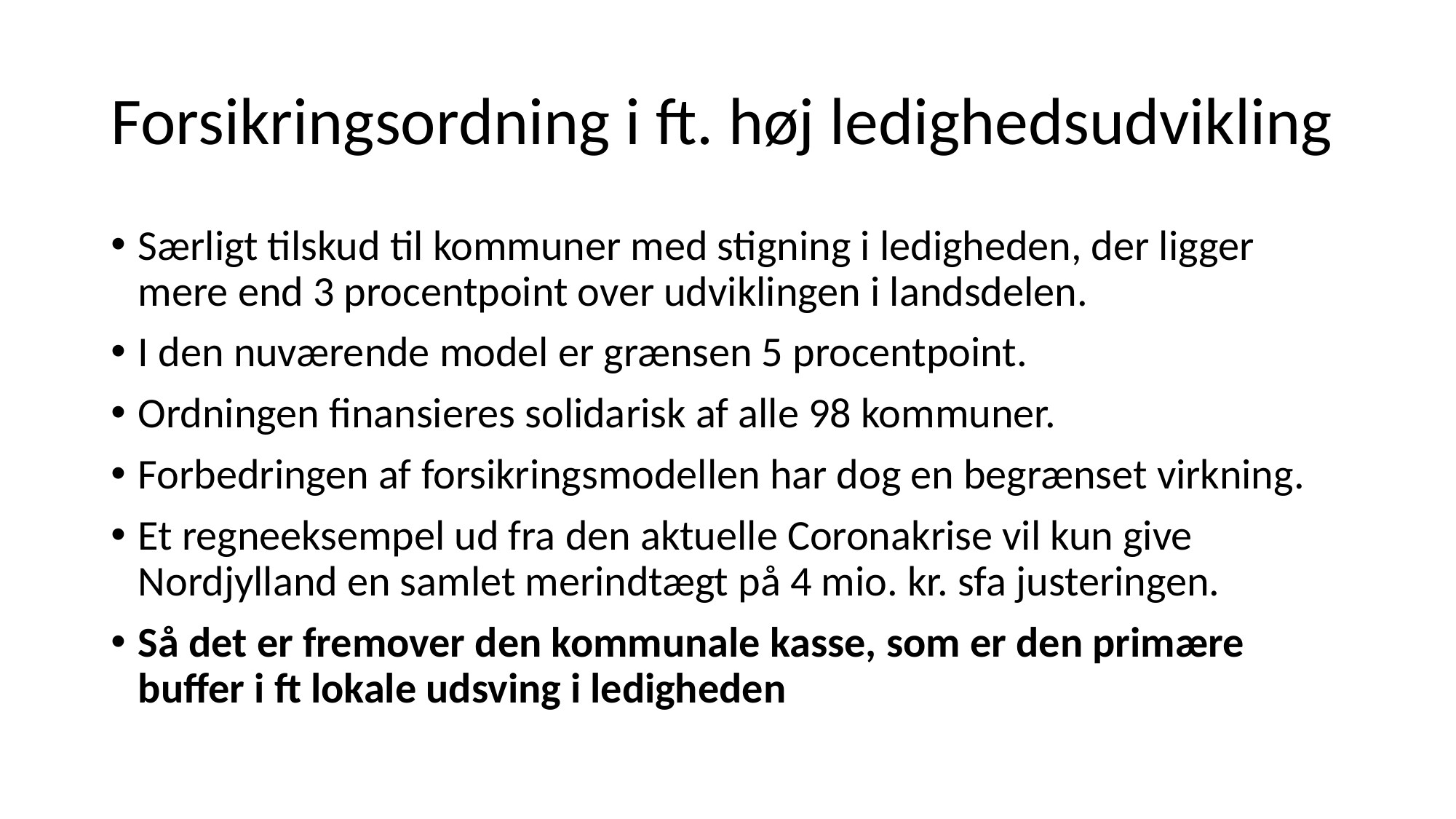

# Forsikringsordning i ft. høj ledighedsudvikling
Særligt tilskud til kommuner med stigning i ledigheden, der ligger mere end 3 procentpoint over udviklingen i landsdelen.
I den nuværende model er grænsen 5 procentpoint.
Ordningen finansieres solidarisk af alle 98 kommuner.
Forbedringen af forsikringsmodellen har dog en begrænset virkning.
Et regneeksempel ud fra den aktuelle Coronakrise vil kun give Nordjylland en samlet merindtægt på 4 mio. kr. sfa justeringen.
Så det er fremover den kommunale kasse, som er den primære buffer i ft lokale udsving i ledigheden